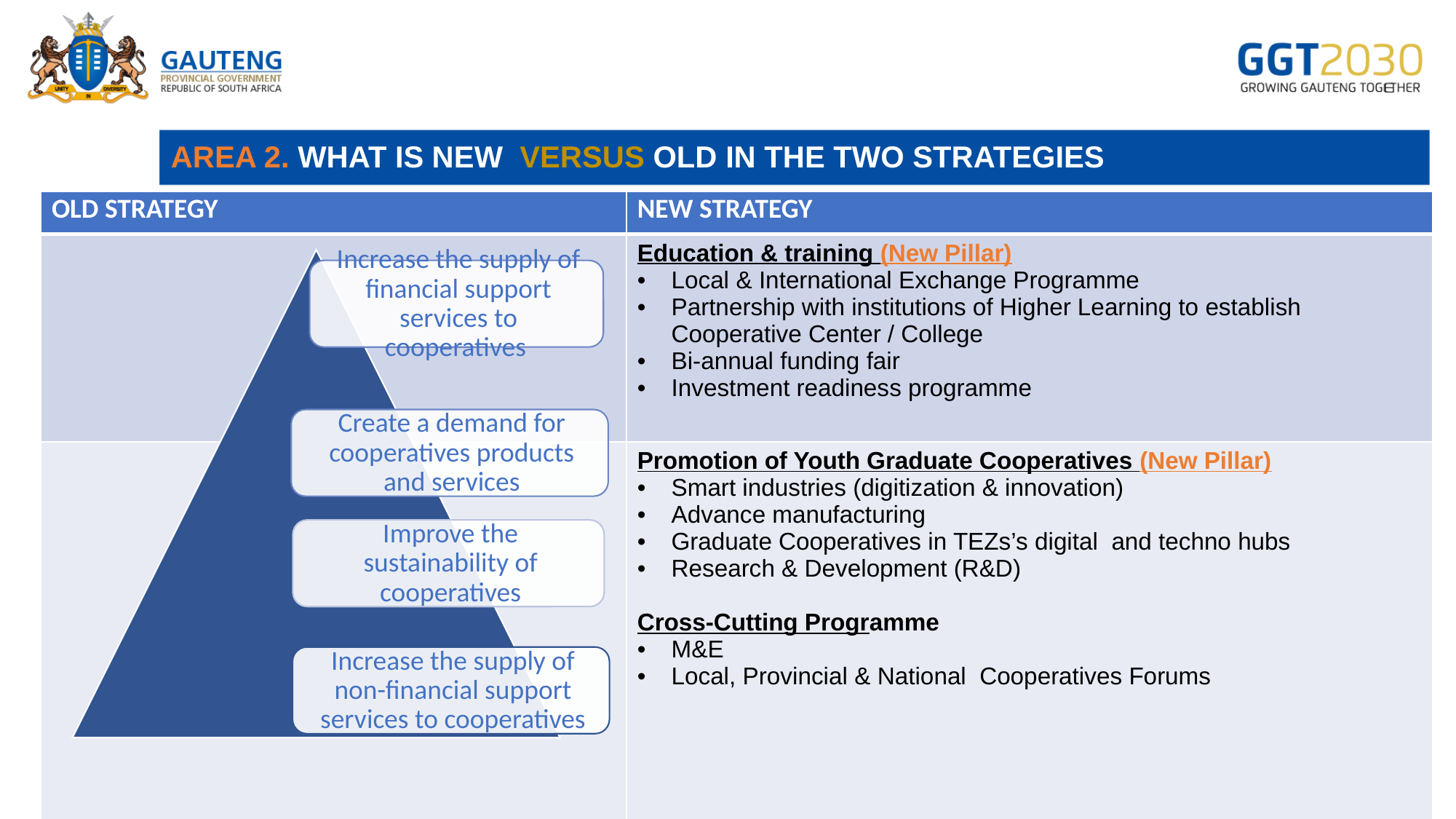

# AREA 2. WHAT IS NEW  VERSUS OLD IN THE TWO STRATEGIES
| OLD STRATEGY | NEW STRATEGY |
| --- | --- |
|  | Education & training (New Pillar) Local & International Exchange Programme Partnership with institutions of Higher Learning to establish Cooperative Center / College Bi-annual funding fair Investment readiness programme |
|  | Promotion of Youth Graduate Cooperatives (New Pillar) Smart industries (digitization & innovation) Advance manufacturing Graduate Cooperatives in TEZs’s digital and techno hubs Research & Development (R&D) Cross-Cutting Programme M&E Local, Provincial & National Cooperatives Forums |

Increase the supply of non-financial support services to cooperatives
Create a demand for cooperatives products and services
Improve the sustainability of cooperatives
Increase the supply of financial support services to cooperatives